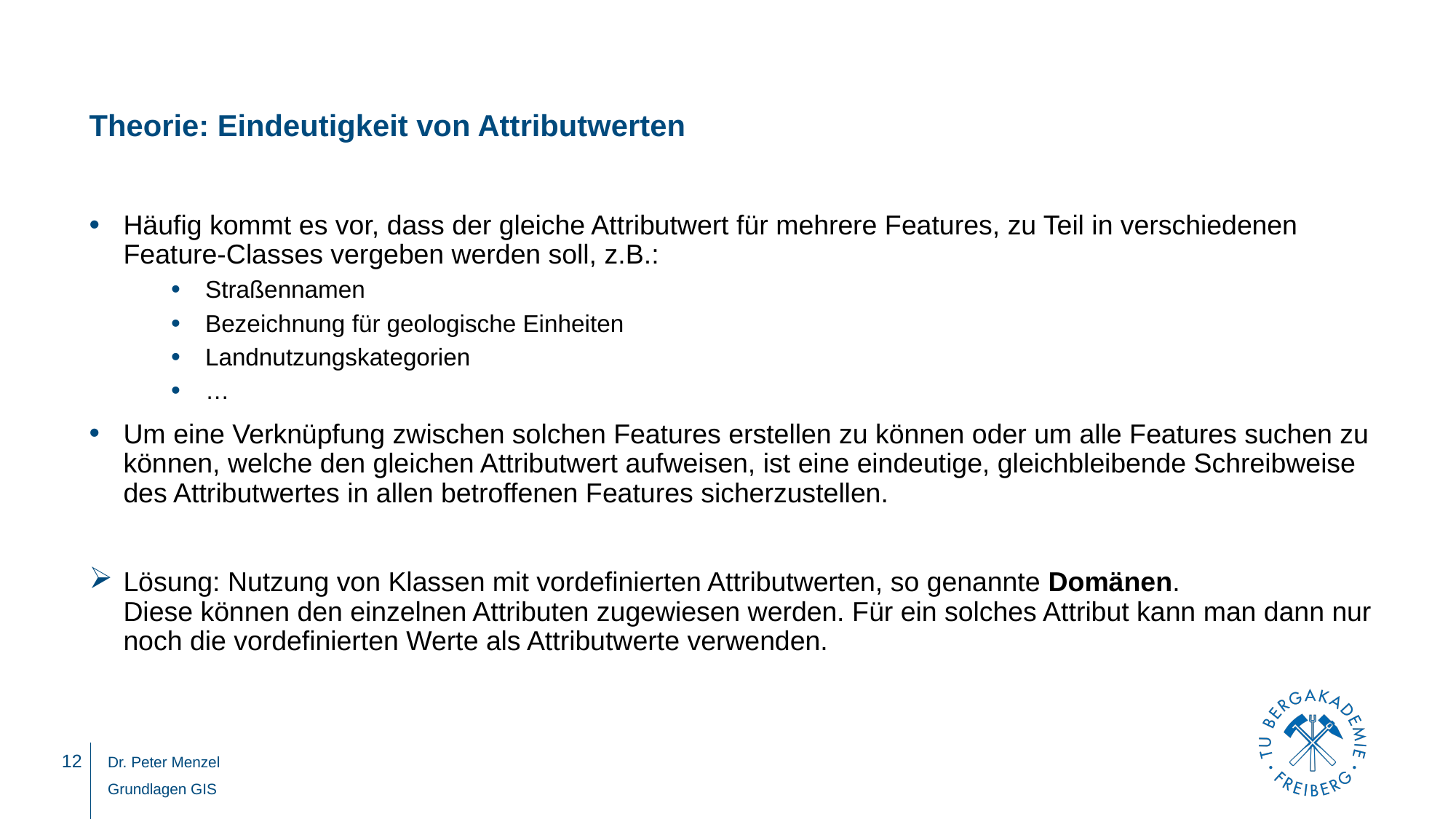

# Theorie: Eindeutigkeit von Attributwerten
Häufig kommt es vor, dass der gleiche Attributwert für mehrere Features, zu Teil in verschiedenen Feature-Classes vergeben werden soll, z.B.:
Straßennamen
Bezeichnung für geologische Einheiten
Landnutzungskategorien
…
Um eine Verknüpfung zwischen solchen Features erstellen zu können oder um alle Features suchen zu können, welche den gleichen Attributwert aufweisen, ist eine eindeutige, gleichbleibende Schreibweise des Attributwertes in allen betroffenen Features sicherzustellen.

Lösung: Nutzung von Klassen mit vordefinierten Attributwerten, so genannte Domänen.
Diese können den einzelnen Attributen zugewiesen werden. Für ein solches Attribut kann man dann nur noch die vordefinierten Werte als Attributwerte verwenden.